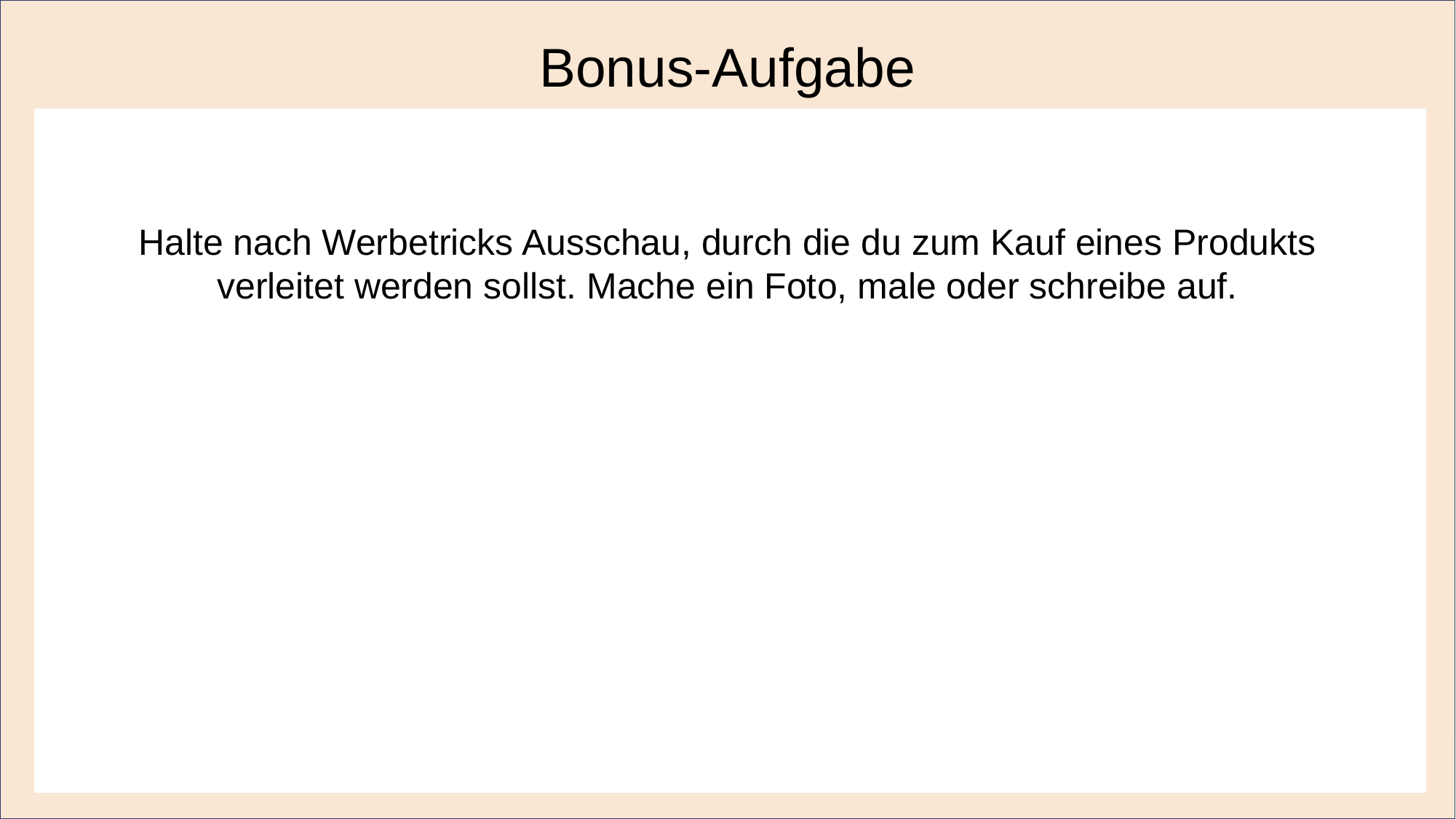

Bonus-Aufgabe

Halte nach Werbetricks Ausschau, durch die du zum Kauf eines Produkts verleitet werden sollst. Mache ein Foto, male oder schreibe auf.